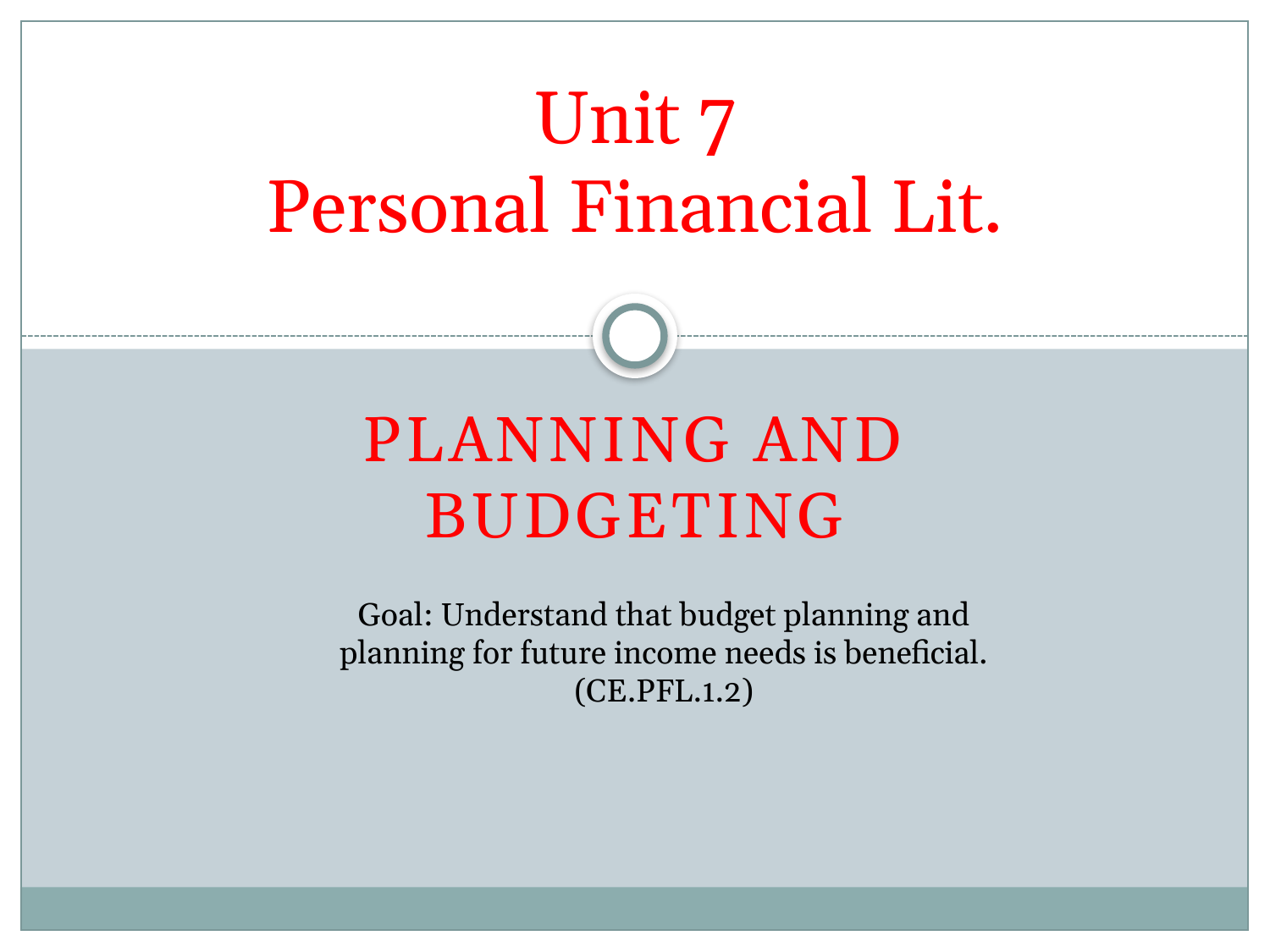

# Unit 7 Personal Financial Lit.
Planning and Budgeting
Goal: Understand that budget planning and planning for future income needs is beneficial. (CE.PFL.1.2)